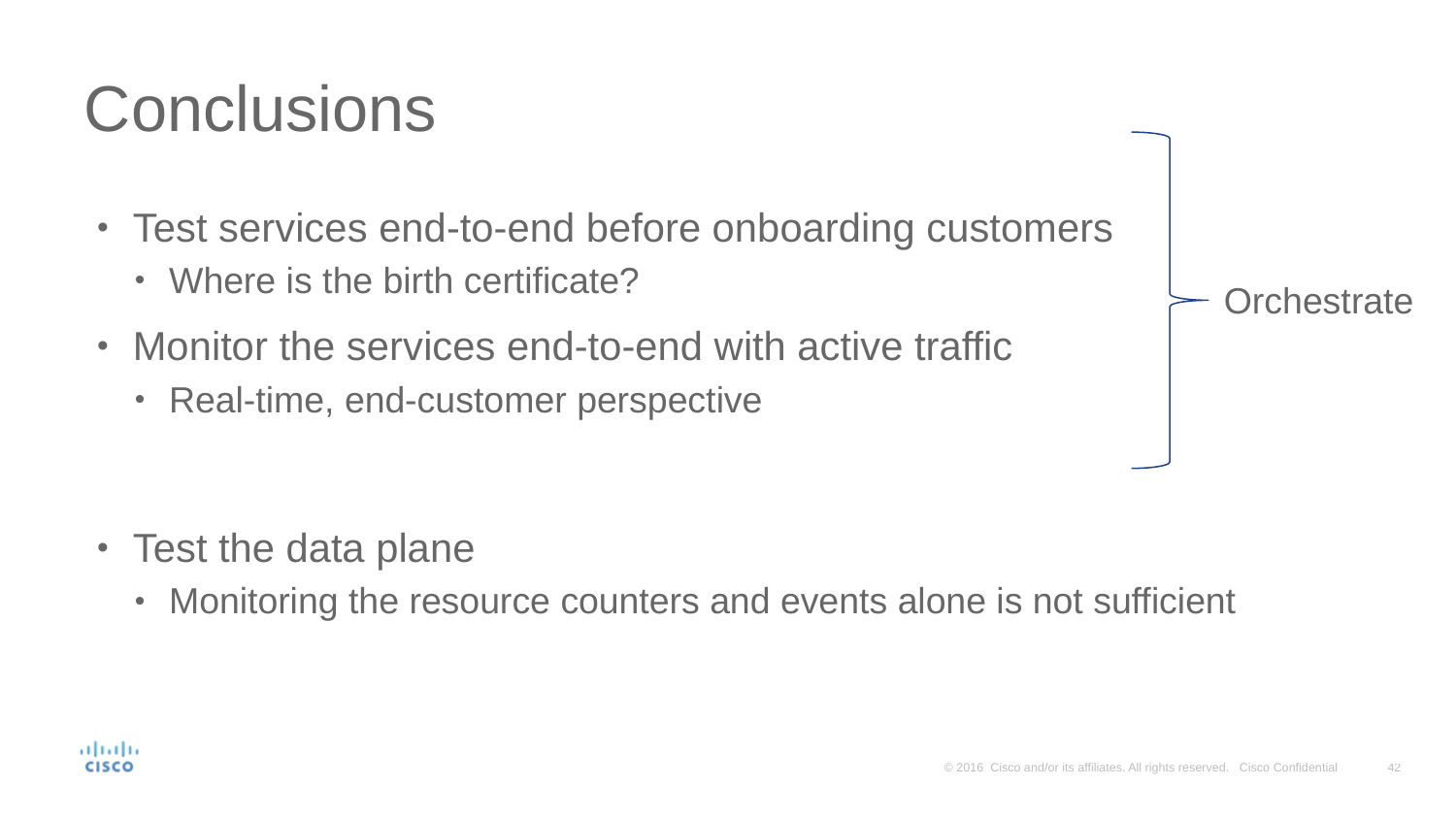

# Conclusions

Test services end-to-end before onboarding customers
Where is the birth certificate?
Monitor the services end-to-end with active traffic
Real-time, end-customer perspective
Test the data plane
Monitoring the resource counters and events alone is not sufficient
Orchestrate